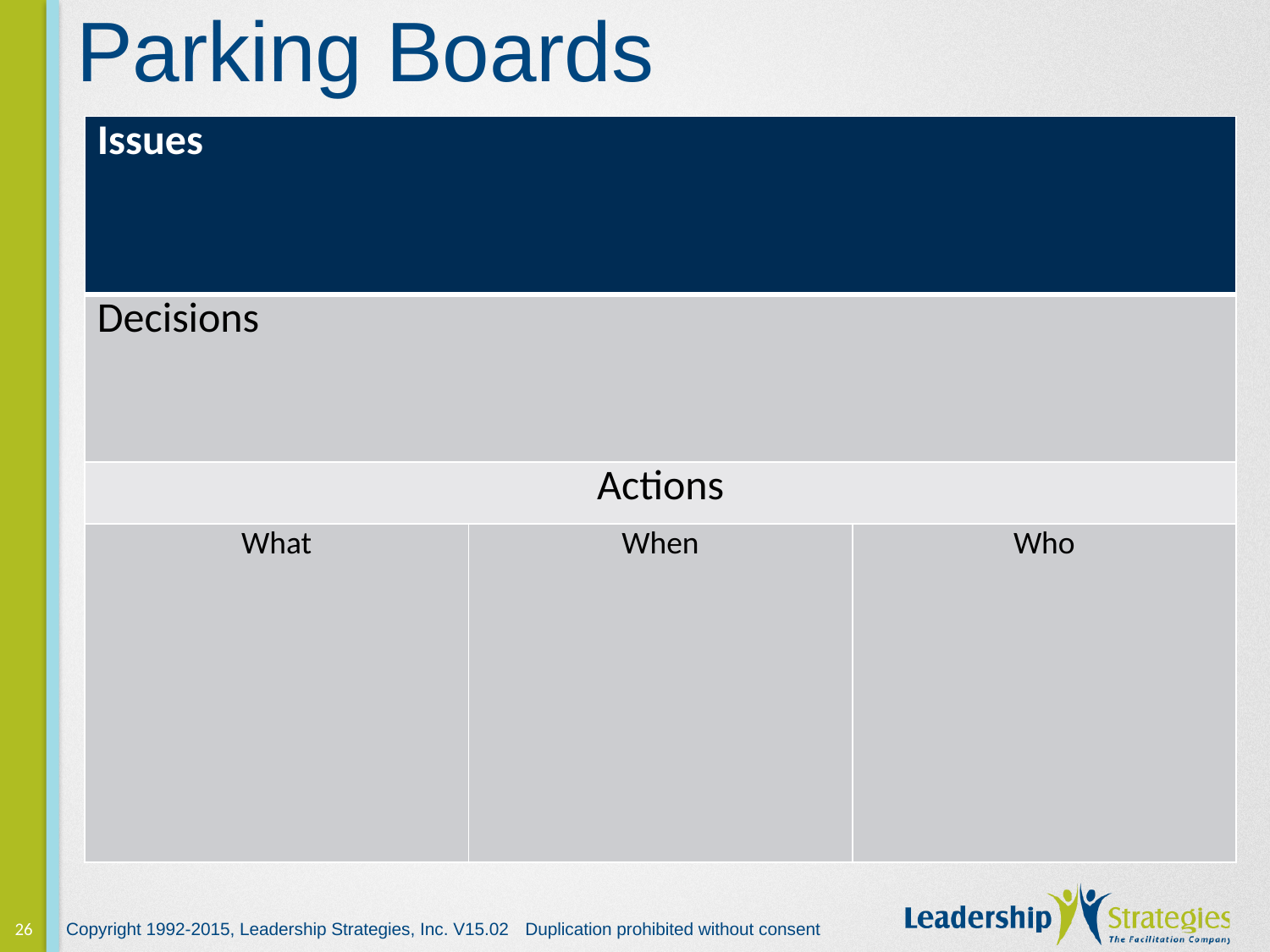

# Parking Boards
| Issues |  |  |
| --- | --- | --- |
| Decisions |  |  |
| Actions |  |  |
| What | When | Who |